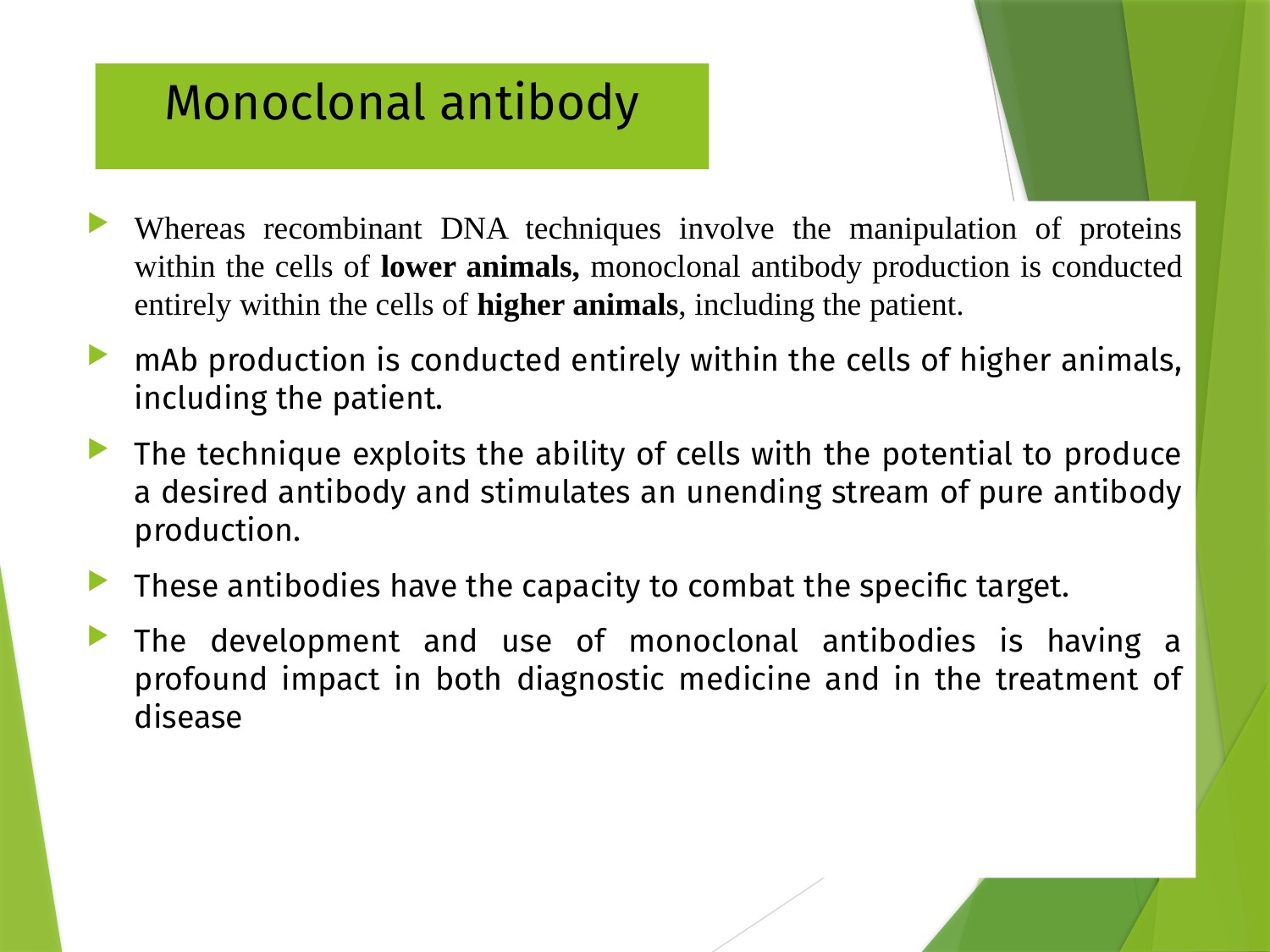

Monoclonal antibody
Whereas recombinant DNA techniques involve the manipulation of proteins within the cells of lower animals, monoclonal antibody production is conducted entirely within the cells of higher animals, including the patient.
mAb production is conducted entirely within the cells of higher animals, including the patient.
The technique exploits the ability of cells with the potential to produce a desired antibody and stimulates an unending stream of pure antibody production.
These antibodies have the capacity to combat the specific target.
The development and use of monoclonal antibodies is having a profound impact in both diagnostic medicine and in the treatment of disease